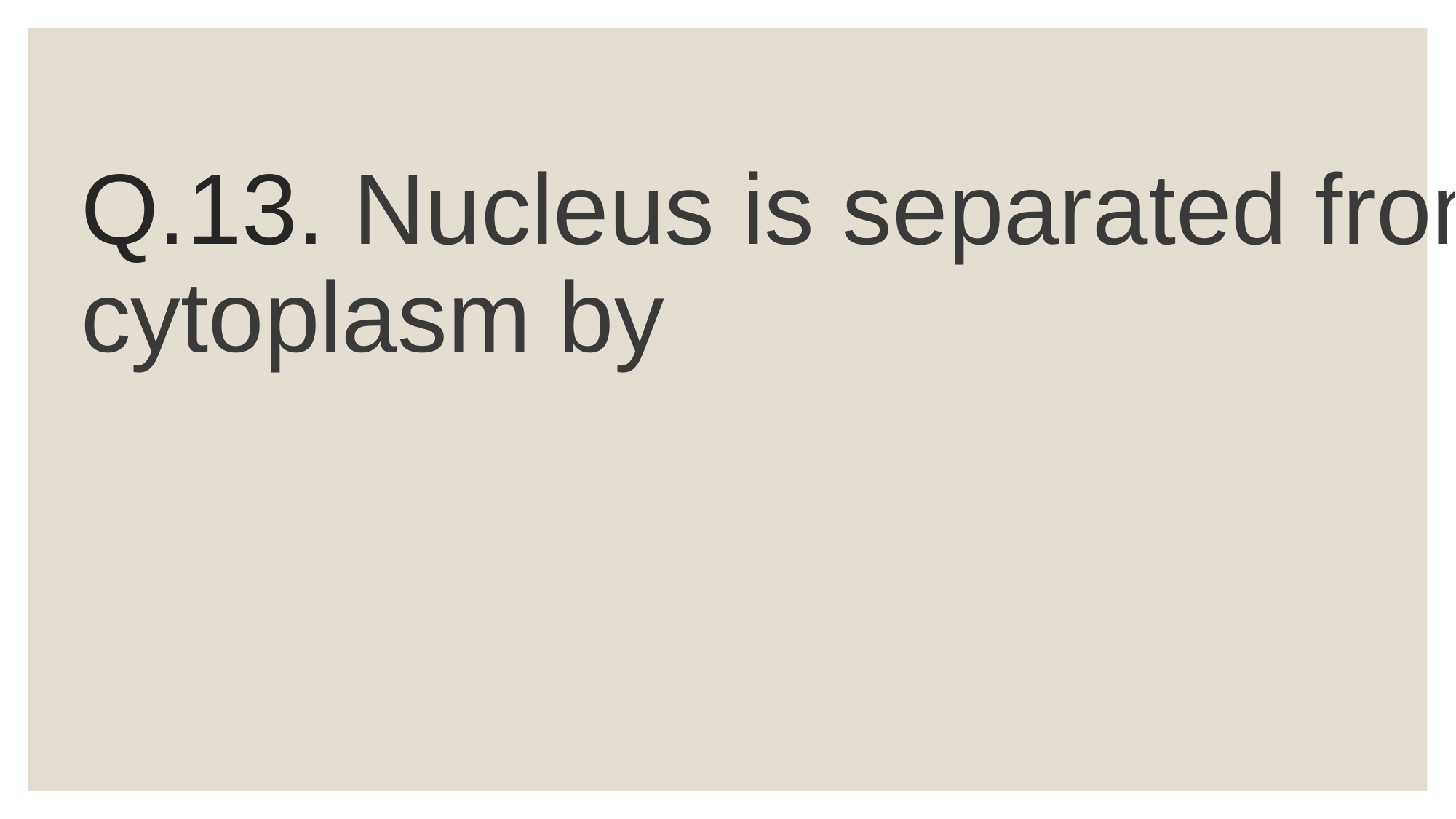

# Q.13. Nucleus is separated from cytoplasm by